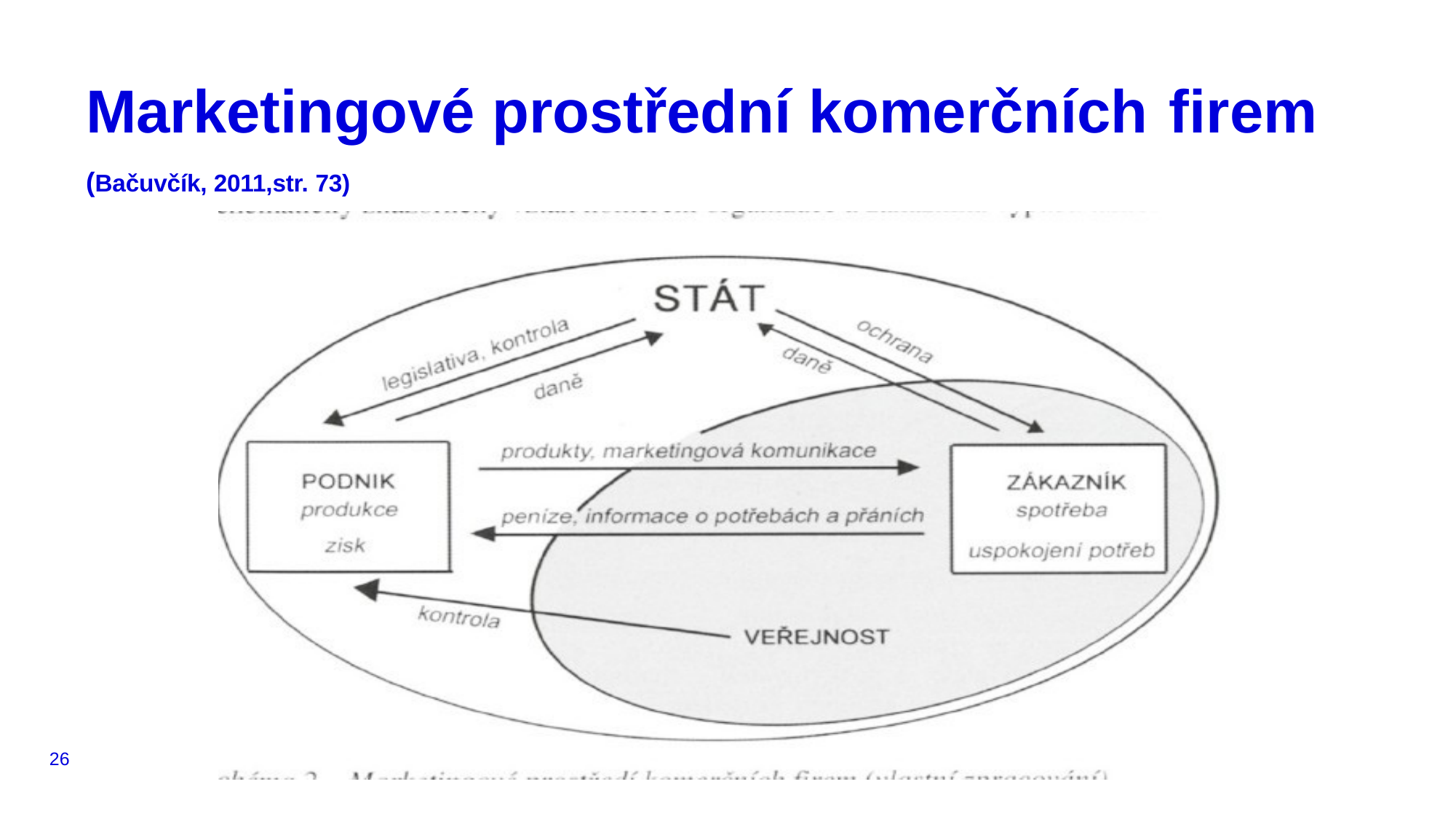

Marketingové prostřední komerčních	firem
(Bačuvčík, 2011,str. 73)

26